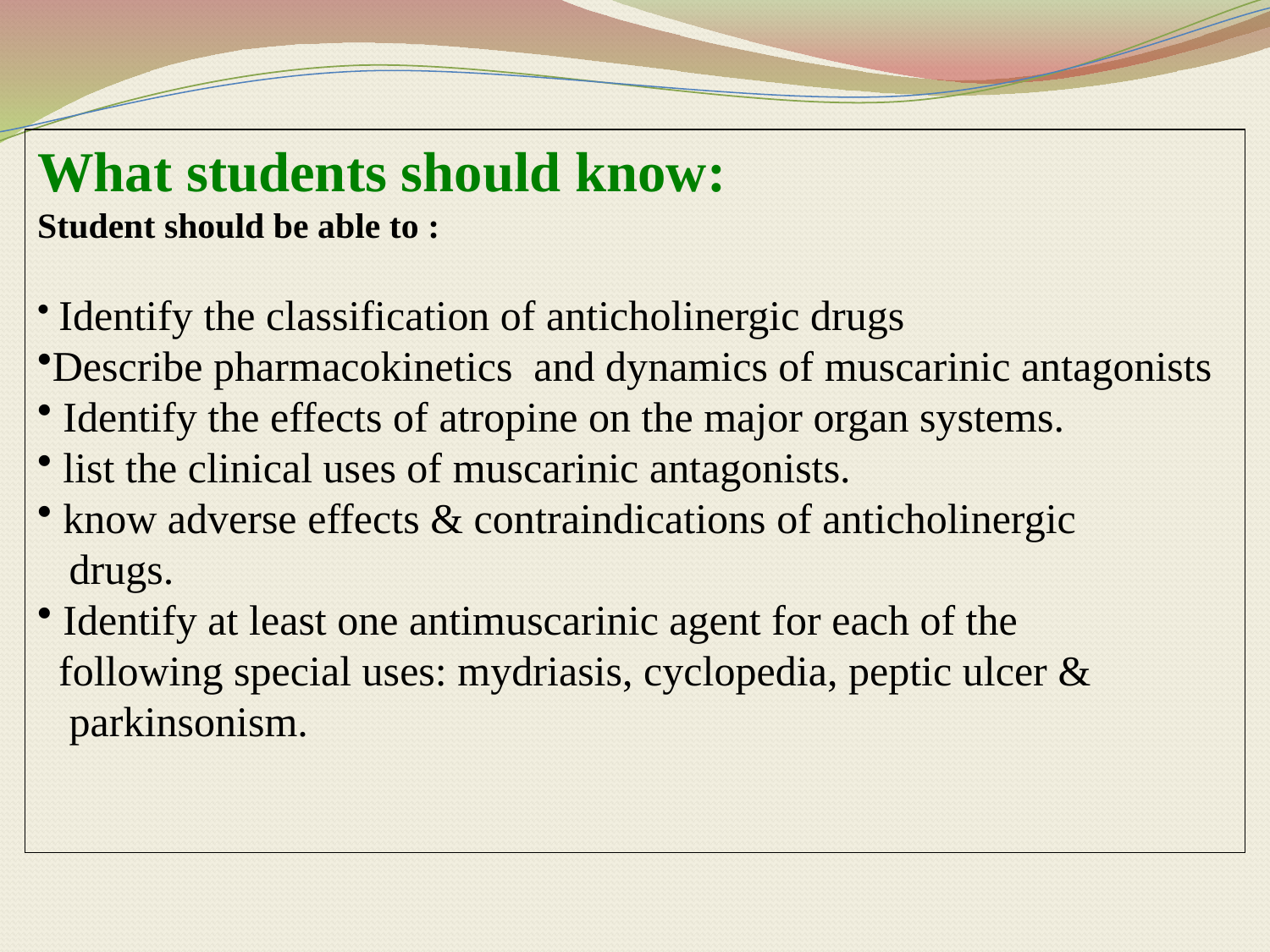

What students should know:
Student should be able to :

 Identify the classification of anticholinergic drugs
Describe pharmacokinetics  and dynamics of muscarinic antagonists
 Identify the effects of atropine on the major organ systems.
 list the clinical uses of muscarinic antagonists.
 know adverse effects & contraindications of anticholinergic
   drugs.
 Identify at least one antimuscarinic agent for each of the
  following special uses: mydriasis, cyclopedia, peptic ulcer &
   parkinsonism.